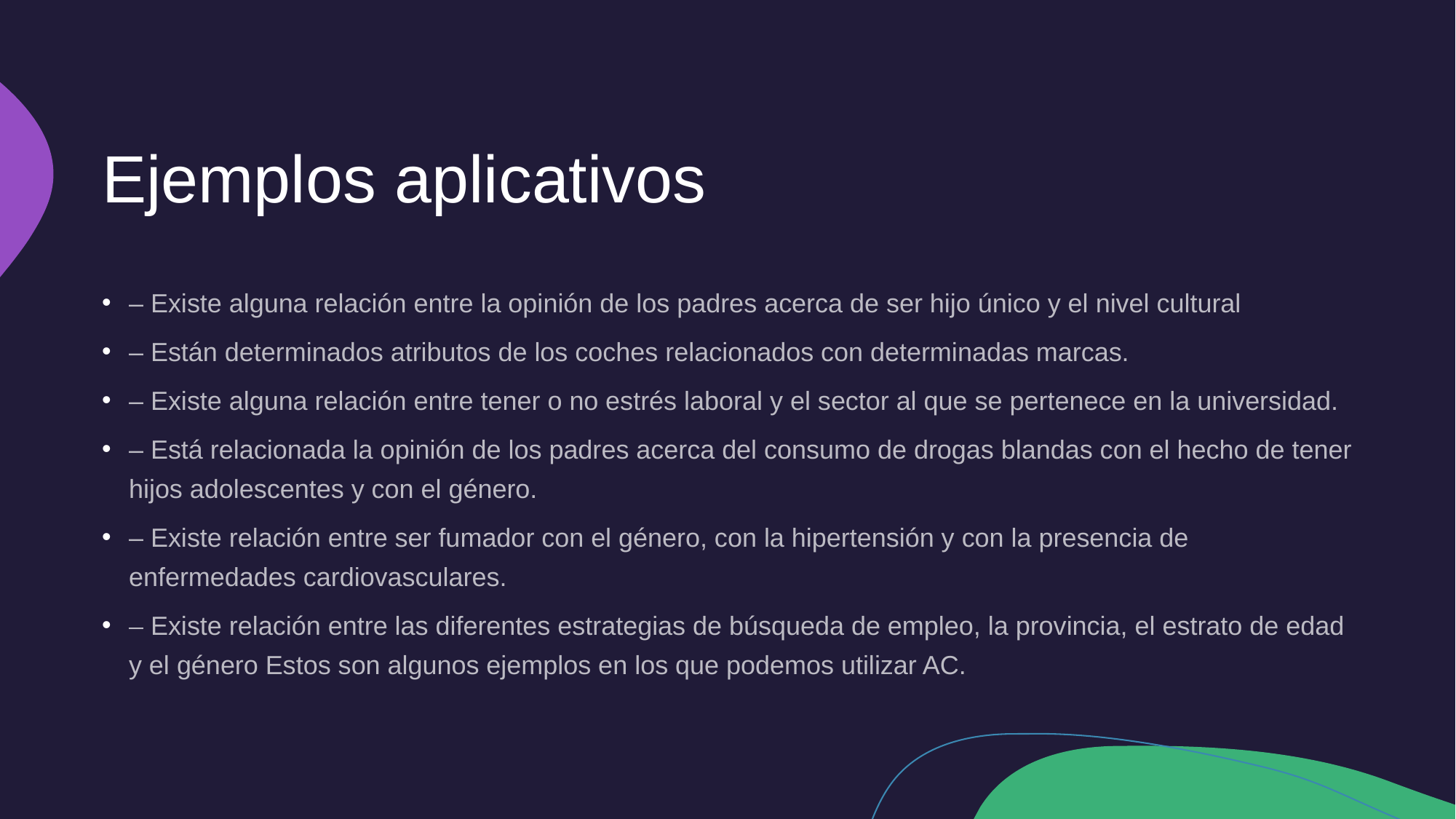

# Ejemplos aplicativos
– Existe alguna relación entre la opinión de los padres acerca de ser hijo único y el nivel cultural
– Están determinados atributos de los coches relacionados con determinadas marcas.
– Existe alguna relación entre tener o no estrés laboral y el sector al que se pertenece en la universidad.
– Está relacionada la opinión de los padres acerca del consumo de drogas blandas con el hecho de tener hijos adolescentes y con el género.
– Existe relación entre ser fumador con el género, con la hipertensión y con la presencia de enfermedades cardiovasculares.
– Existe relación entre las diferentes estrategias de búsqueda de empleo, la provincia, el estrato de edad y el género Estos son algunos ejemplos en los que podemos utilizar AC.